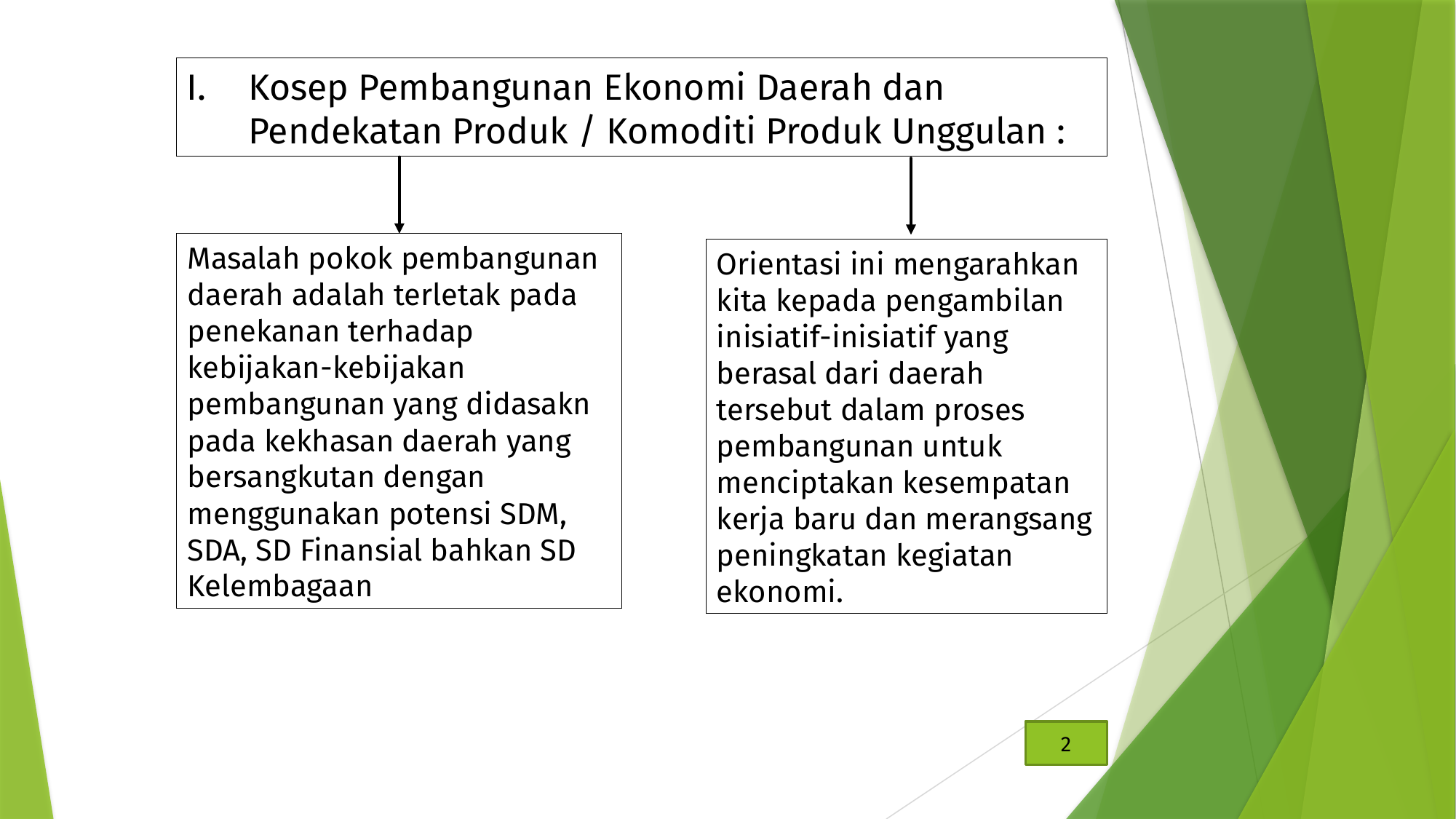

Kosep Pembangunan Ekonomi Daerah dan Pendekatan Produk / Komoditi Produk Unggulan :
Masalah pokok pembangunan daerah adalah terletak pada penekanan terhadap kebijakan-kebijakan pembangunan yang didasakn pada kekhasan daerah yang bersangkutan dengan menggunakan potensi SDM, SDA, SD Finansial bahkan SD Kelembagaan
Orientasi ini mengarahkan kita kepada pengambilan inisiatif-inisiatif yang berasal dari daerah tersebut dalam proses pembangunan untuk menciptakan kesempatan kerja baru dan merangsang peningkatan kegiatan ekonomi.
2